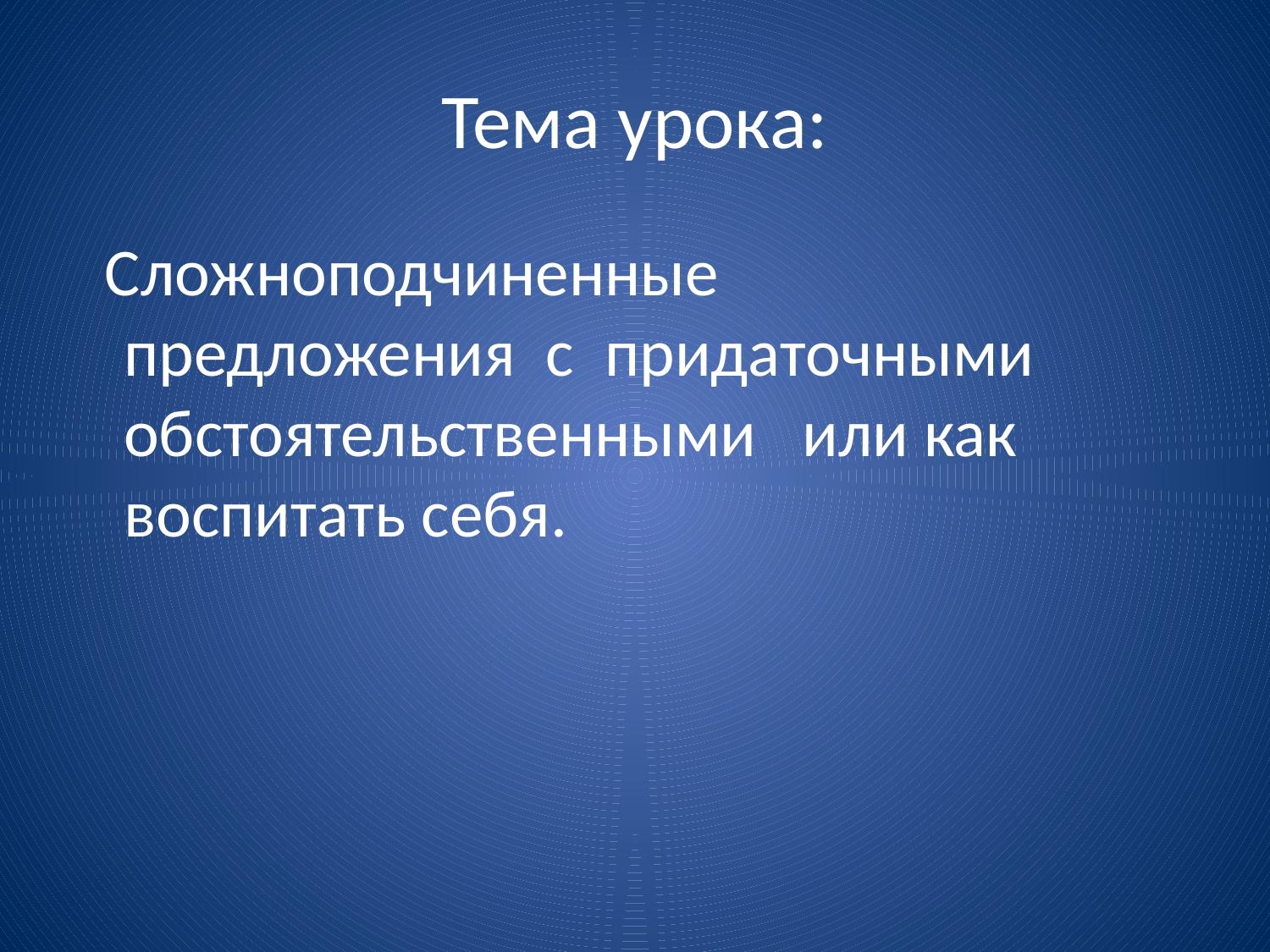

# Тема урока:
  Сложноподчиненные                предложения  с  придаточными           обстоятельственными   или как воспитать себя.